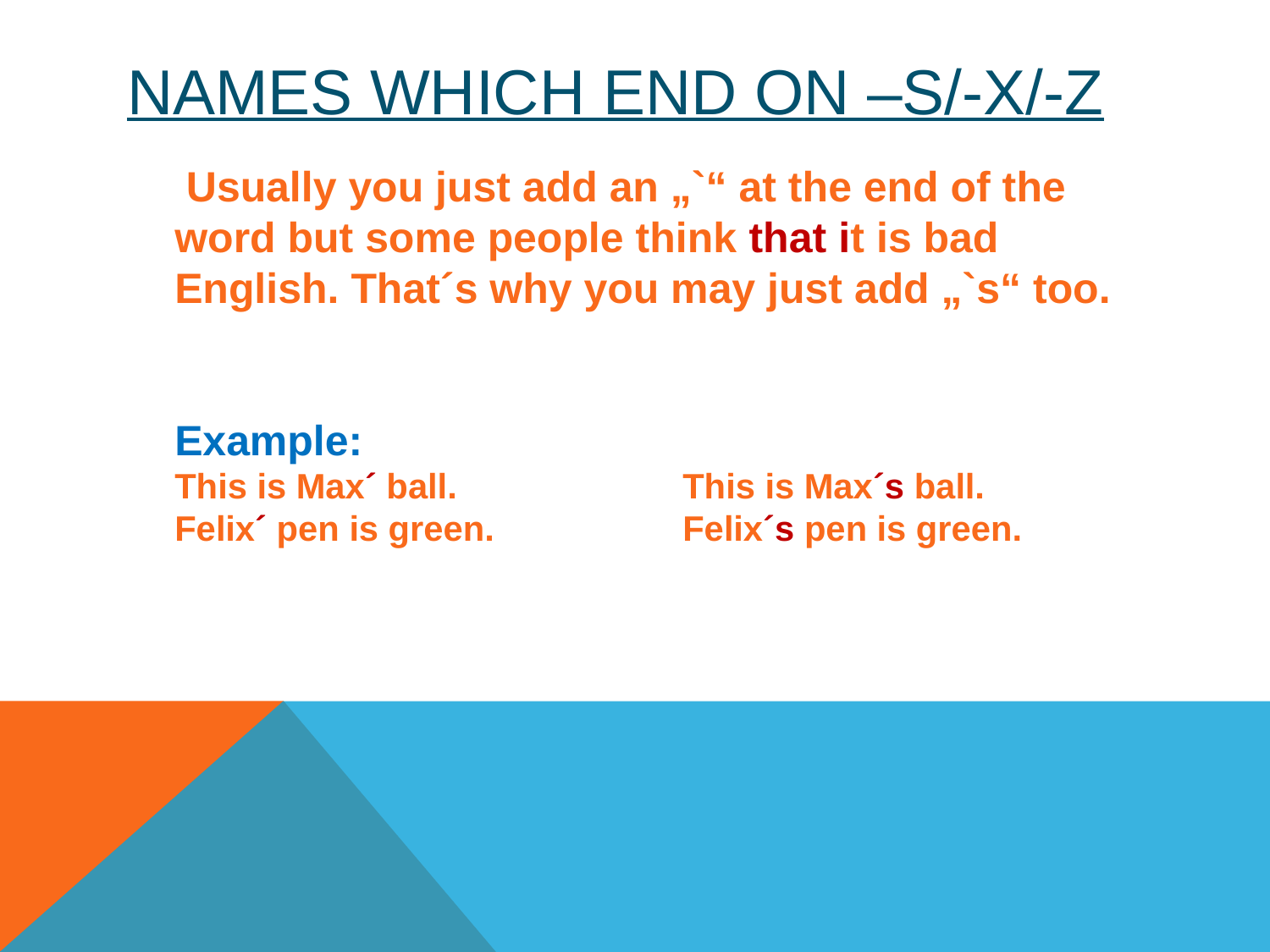

# Names which end on –s/-x/-z
     Usually you just add an „`“ at the end of the word but some people think that it is bad English. That´s why you may just add „`s“ too.
Example:
This is Max´ ball.		This is Max´s ball.
Felix´ pen is green.		Felix´s pen is green.